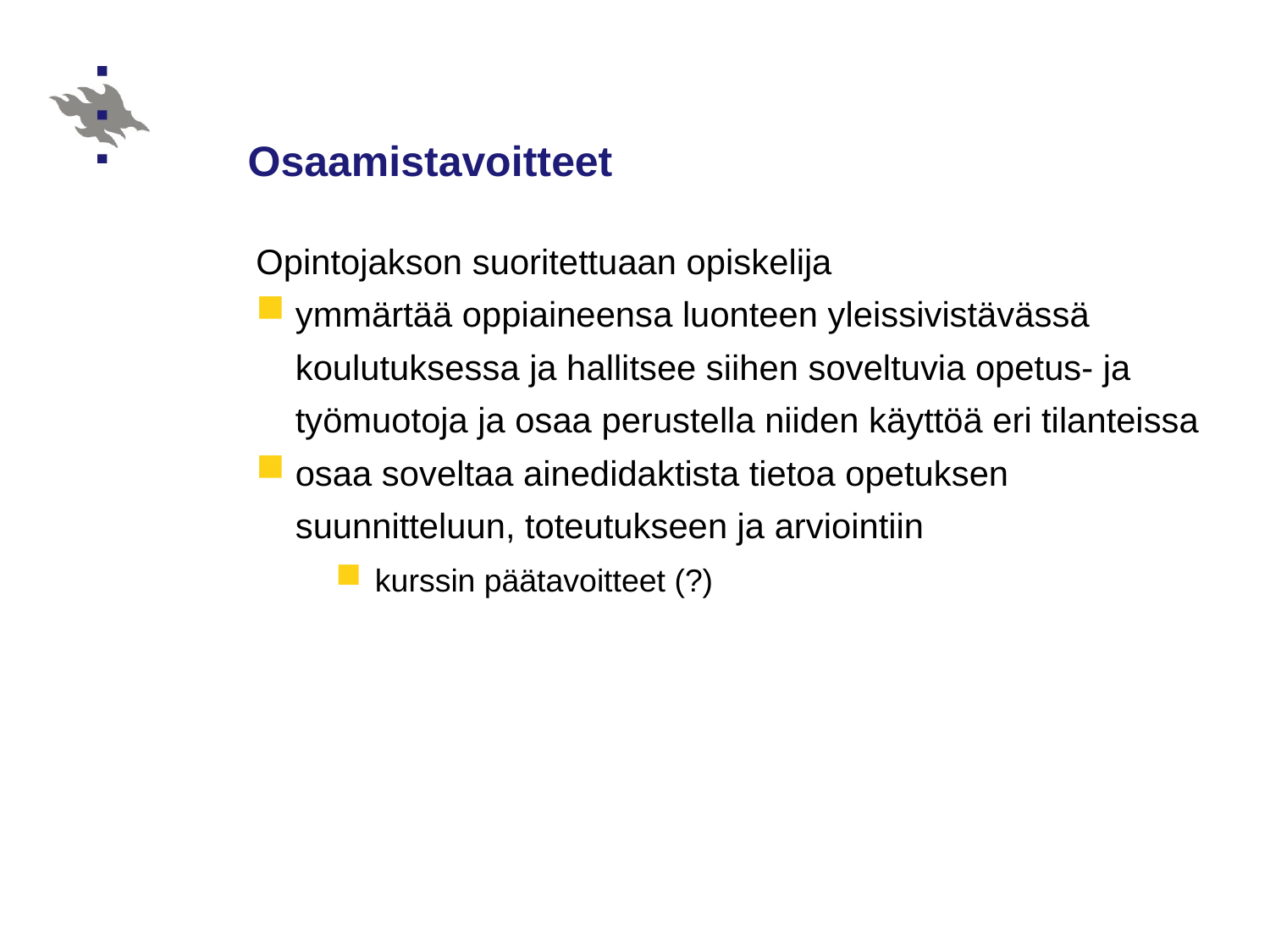

# Osaamistavoitteet
Opintojakson suoritettuaan opiskelija
ymmärtää oppiaineensa luonteen yleissivistävässä koulutuksessa ja hallitsee siihen soveltuvia opetus- ja työmuotoja ja osaa perustella niiden käyttöä eri tilanteissa
osaa soveltaa ainedidaktista tietoa opetuksen suunnitteluun, toteutukseen ja arviointiin
kurssin päätavoitteet (?)